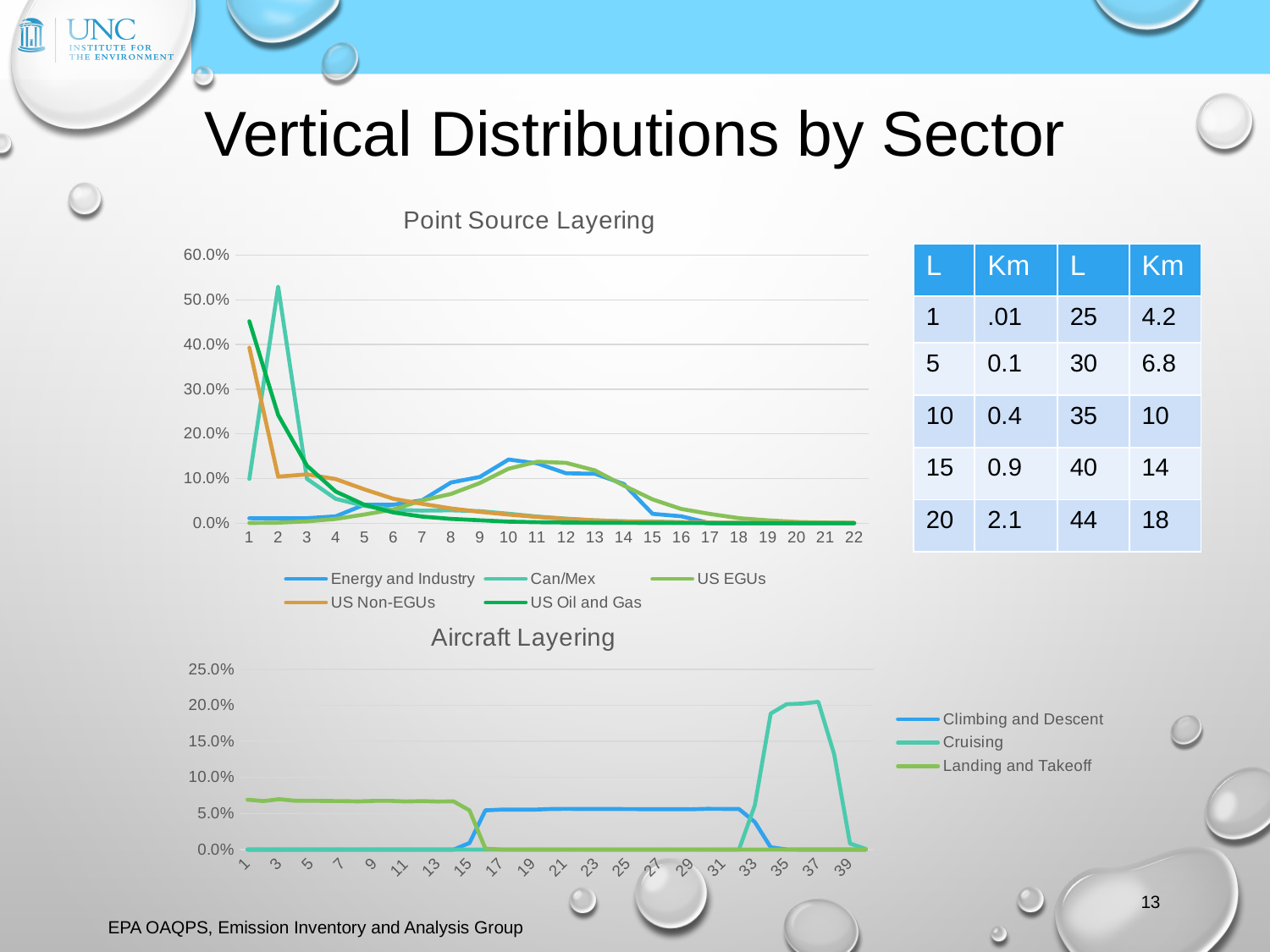

# Vertical Distributions by Sector

### Chart: Point Source Layering

| Category | Energy and Industry | Can/Mex | US EGUs | US Non-EGUs | US Oil and Gas |
|---|---|---|---|---|---|
| 1 | 0.0111560421286337 | 0.0990949486229702 | 0.000558792382590841 | 0.392878252320168 | 0.451869110302125 |
| 2 | 0.0108429883682079 | 0.529544268010813 | 0.0011737537692668 | 0.104109274752446 | 0.242166283399258 |
| 3 | 0.0112237581612214 | 0.0993580747790239 | 0.00407271924542878 | 0.109317907839324 | 0.128714417985051 |
| 4 | 0.0153733062806096 | 0.054423856082534 | 0.00959868728918105 | 0.0986859548078759 | 0.0708550394993523 |
| 5 | 0.0415131970146698 | 0.0386933092045729 | 0.0195172919609761 | 0.0756215398872977 | 0.0410656523519132 |
| 6 | 0.041266159179209 | 0.0300942956573641 | 0.0307099287038977 | 0.054634287439659 | 0.0239880011466447 |
| 7 | 0.0513280408825289 | 0.0281446222196472 | 0.0509862526039703 | 0.0433654608925632 | 0.014811037837919 |
| 8 | 0.0910550316042714 | 0.0288139835398838 | 0.0654536351167451 | 0.0330315580148277 | 0.00964342974615857 |
| 9 | 0.103525745055203 | 0.0268876129573158 | 0.0897522885390571 | 0.0254781002629327 | 0.00653507055429267 |
| 10 | 0.142507162478258 | 0.0212397822919144 | 0.12189821454106 | 0.0193423677420483 | 0.00357025379507427 |
| 11 | 0.133750033297322 | 0.014826632607699 | 0.137558451793169 | 0.013950355511846 | 0.00220863673837905 |
| 12 | 0.111644080569725 | 0.0101416420548955 | 0.134970755916147 | 0.00966337127164537 | 0.00146522850596298 |
| 13 | 0.110644288272287 | 0.00638274009477849 | 0.118091665386741 | 0.00635530738385742 | 0.00108261773725094 |
| 14 | 0.0877489924135494 | 0.00423128757004784 | 0.0842138960514151 | 0.00403610080111602 | 0.000816124440223608 |
| 15 | 0.0209894369014356 | 0.00375020012725182 | 0.0532859319958657 | 0.00277307576473063 | 0.000548040600433033 |
| 16 | 0.01532943055223 | 0.00243325815859576 | 0.0317787118558772 | 0.00178890080349056 | 0.000345882615372625 |
| 17 | 0.00010229303072719 | 0.000993683562212534 | 0.0206241953338785 | 0.00127793776164179 | 0.000182370198064435 |
| 18 | 0.0 | 0.000385045680776952 | 0.0112827844449823 | 0.000887496855377019 | 6.87773666785917e-05 |
| 19 | 0.0 | 0.000235937891776076 | 0.00638364777402985 | 0.000691837016003541 | 3.14369673066725e-05 |
| 20 | 0.0 | 0.000166864804963135 | 0.00290154333824404 | 0.00100221366714495 | 1.6229159303239e-05 |
| 21 | 0.0 | 0.000124803222058659 | 0.0013585393566388 | 0.000370225951631324 | 8.17987575431383e-06 |
| 22 | 0.0 | 3.00642380585764e-05 | 0.000637316713944525 | 0.00046237220372263 | 3.97026019528078e-06 |
| L | Km | L | Km |
| --- | --- | --- | --- |
| 1 | .01 | 25 | 4.2 |
| 5 | 0.1 | 30 | 6.8 |
| 10 | 0.4 | 35 | 10 |
| 15 | 0.9 | 40 | 14 |
| 20 | 2.1 | 44 | 18 |

### Chart: Aircraft Layering

| Category | Climbing and Descent | Cruising | Landing and Takeoff |
|---|---|---|---|
| 1 | 0.0 | 0.0 | 0.0691317242961034 |
| 2 | 0.0 | 0.0 | 0.067148623854561 |
| 3 | 0.0 | 0.0 | 0.0698035104064615 |
| 4 | 0.0 | 0.0 | 0.0675819225412351 |
| 5 | 0.0 | 0.0 | 0.0676170603749477 |
| 6 | 0.0 | 0.0 | 0.0673207147577043 |
| 7 | 0.0 | 0.0 | 0.0671304398371 |
| 8 | 0.0 | 0.0 | 0.0667704217100687 |
| 9 | 0.0 | 0.0 | 0.0674658099577012 |
| 10 | 0.0 | 0.0 | 0.0674885656872315 |
| 11 | 0.0 | 0.0 | 0.0666337362790508 |
| 12 | 0.0 | 0.0 | 0.0671523858269369 |
| 13 | 0.0 | 0.0 | 0.0665226777919514 |
| 14 | 0.0 | 0.0 | 0.0667314318387705 |
| 15 | 0.00900673943499907 | 0.0 | 0.0543014796249764 |
| 16 | 0.0543351632237147 | 0.0 | 0.00119955404068333 |
| 17 | 0.0552872010208072 | 0.0 | 0.0 |
| 18 | 0.0553883090824707 | 0.0 | 0.0 |
| 19 | 0.0552556967842682 | 0.0 | 0.0 |
| 20 | 0.0560538819139955 | 0.0 | 0.0 |
| 21 | 0.0563382938685595 | 0.0 | 0.0 |
| 22 | 0.0562256391434171 | 0.0 | 0.0 |
| 23 | 0.0561617176809549 | 0.0 | 0.0 |
| 24 | 0.056128823625493 | 0.0 | 0.0 |
| 25 | 0.0560788779170107 | 0.0 | 0.0 |
| 26 | 0.0559681105309564 | 0.0 | 0.0 |
| 27 | 0.0559195477424937 | 0.0 | 0.0 |
| 28 | 0.0558921768503151 | 0.0 | 0.0 |
| 29 | 0.0558182272264275 | 0.0 | 0.0 |
| 30 | 0.0564221891144979 | 0.0 | 0.0 |
| 31 | 0.0562950808915661 | 0.0 | 0.0 |
| 32 | 0.0561674370881498 | 0.0 | 0.0 |
| 33 | 0.0381198338193065 | 0.0613834012945546 | 0.0 |
| 34 | 0.00312844745570562 | 0.18851896476954 | 0.0 |
| 35 | 8.6118691751326e-06 | 0.201461994519611 | 0.0 |
| 36 | 0.0 | 0.202395733037922 | 0.0 |
| 37 | 0.0 | 0.204794622347875 | 0.0 |
| 38 | 0.0 | 0.132180912144212 | 0.0 |
| 39 | 0.0 | 0.0083127103819063 | 0.0 |
| 40 | 0.0 | 0.000778440897257329 | 0.0 |
13
EPA OAQPS, Emission Inventory and Analysis Group